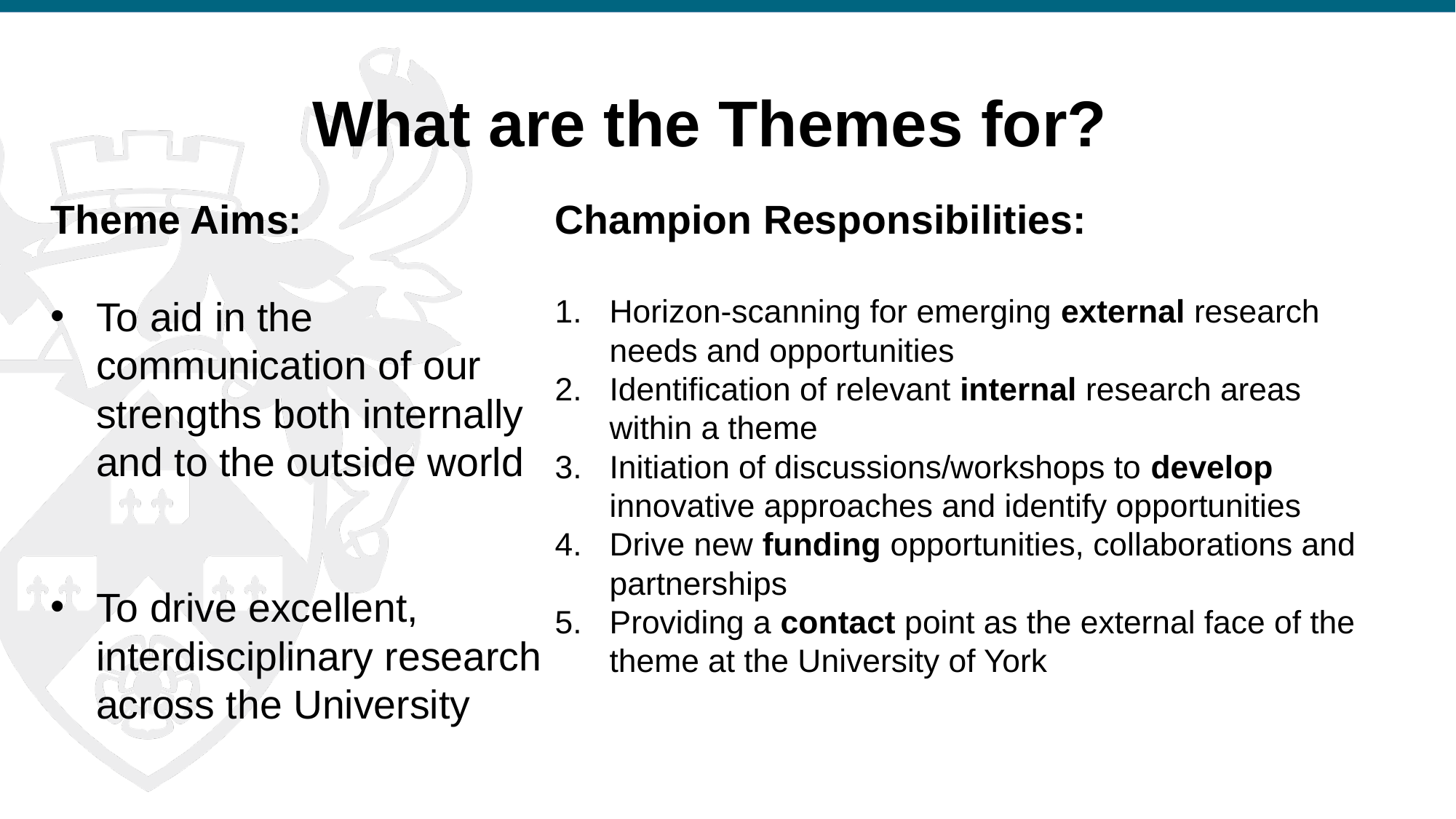

What are the Themes for?
Champion Responsibilities:

Horizon-scanning for emerging external research needs and opportunities
Identification of relevant internal research areas within a theme
Initiation of discussions/workshops to develop innovative approaches and identify opportunities
Drive new funding opportunities, collaborations and partnerships
Providing a contact point as the external face of the theme at the University of York

Theme Aims:

To aid in the communication of our strengths both internally and to the outside world

To drive excellent, interdisciplinary research across the University